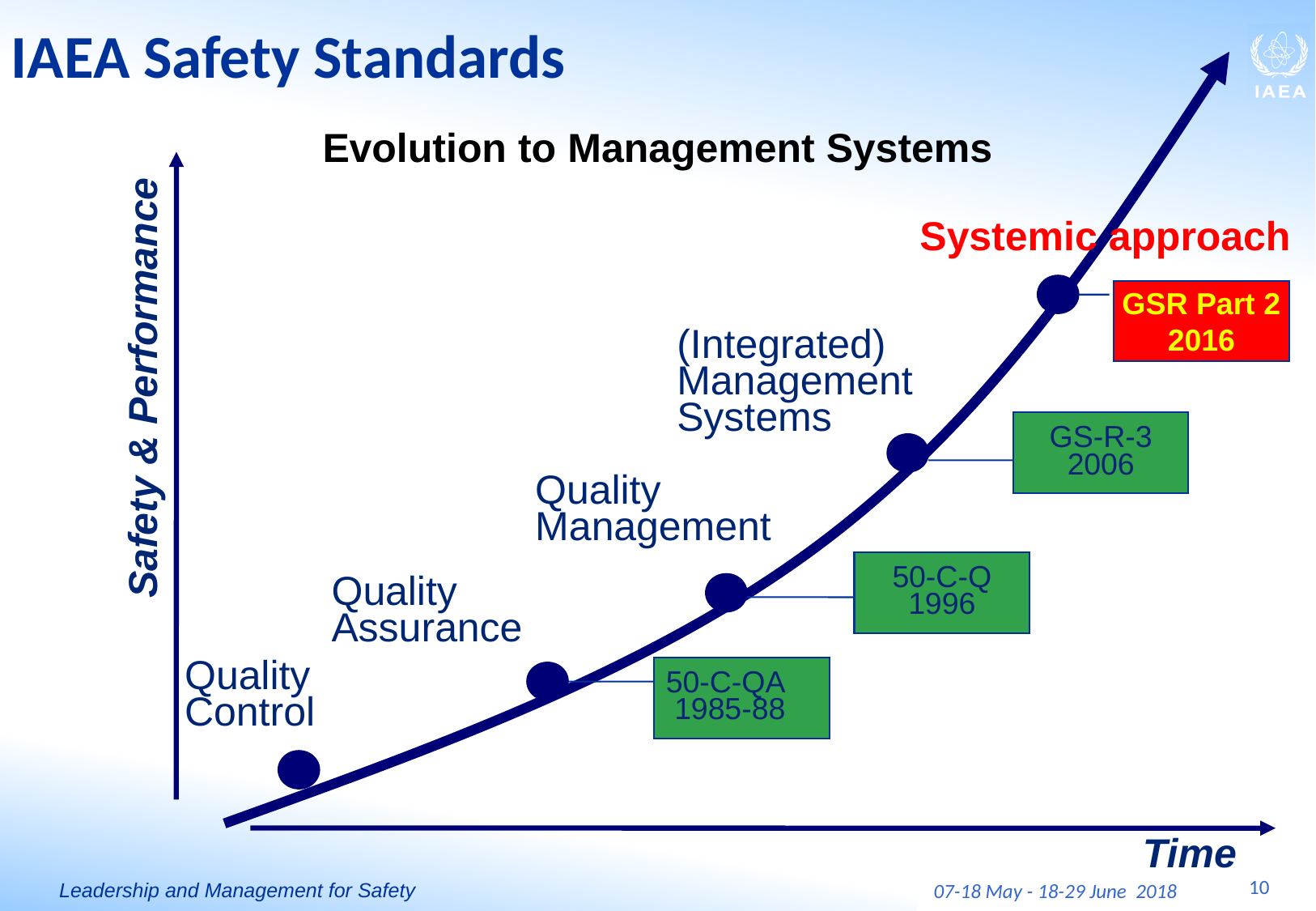

IAEA Safety Standards
Evolution to Management Systems

Systemic approach

GSR Part 2
2016

(Integrated)
Management
Systems
Safety & Performance
GS-R-3
2006

Quality Management
50-C-Q
1996
Quality Assurance

Quality Control
50-C-QA
 1985-88

Time

10
07-18 May - 18-29 June  2018
Leadership and Management for Safety